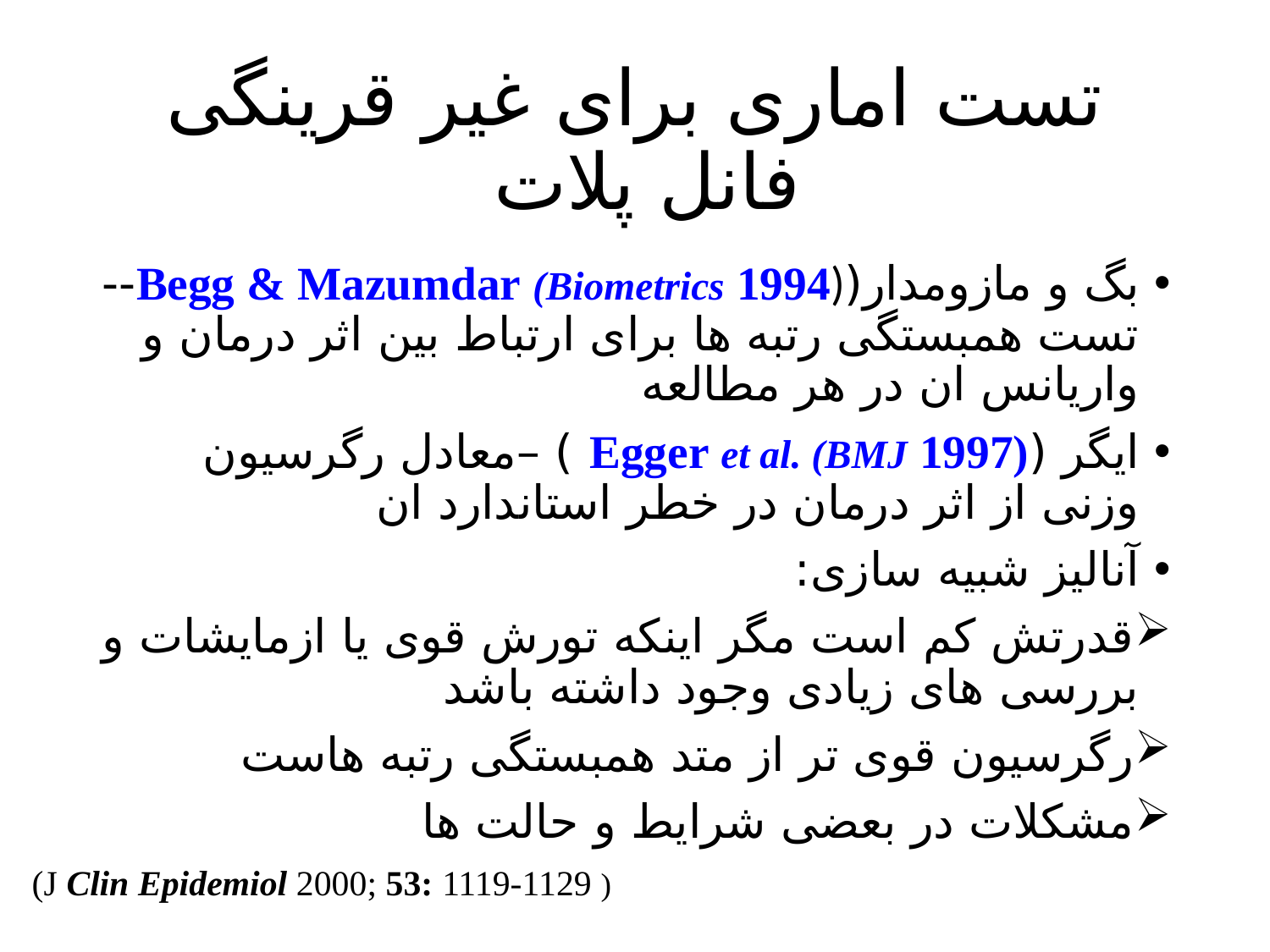

# تست اماری برای غیر قرینگی فانل پلات
بگ و مازومدار(Begg & Mazumdar (Biometrics 1994)--تست همبستگی رتبه ها برای ارتباط بین اثر درمان و واریانس ان در هر مطالعه
ایگر (Egger et al. (BMJ 1997) ) –معادل رگرسیون وزنی از اثر درمان در خطر استاندارد ان
آنالیز شبیه سازی:
قدرتش کم است مگر اینکه تورش قوی یا ازمایشات و بررسی های زیادی وجود داشته باشد
رگرسیون قوی تر از متد همبستگی رتبه هاست
مشکلات در بعضی شرایط و حالت ها
(J Clin Epidemiol 2000; 53: 1119-1129 )